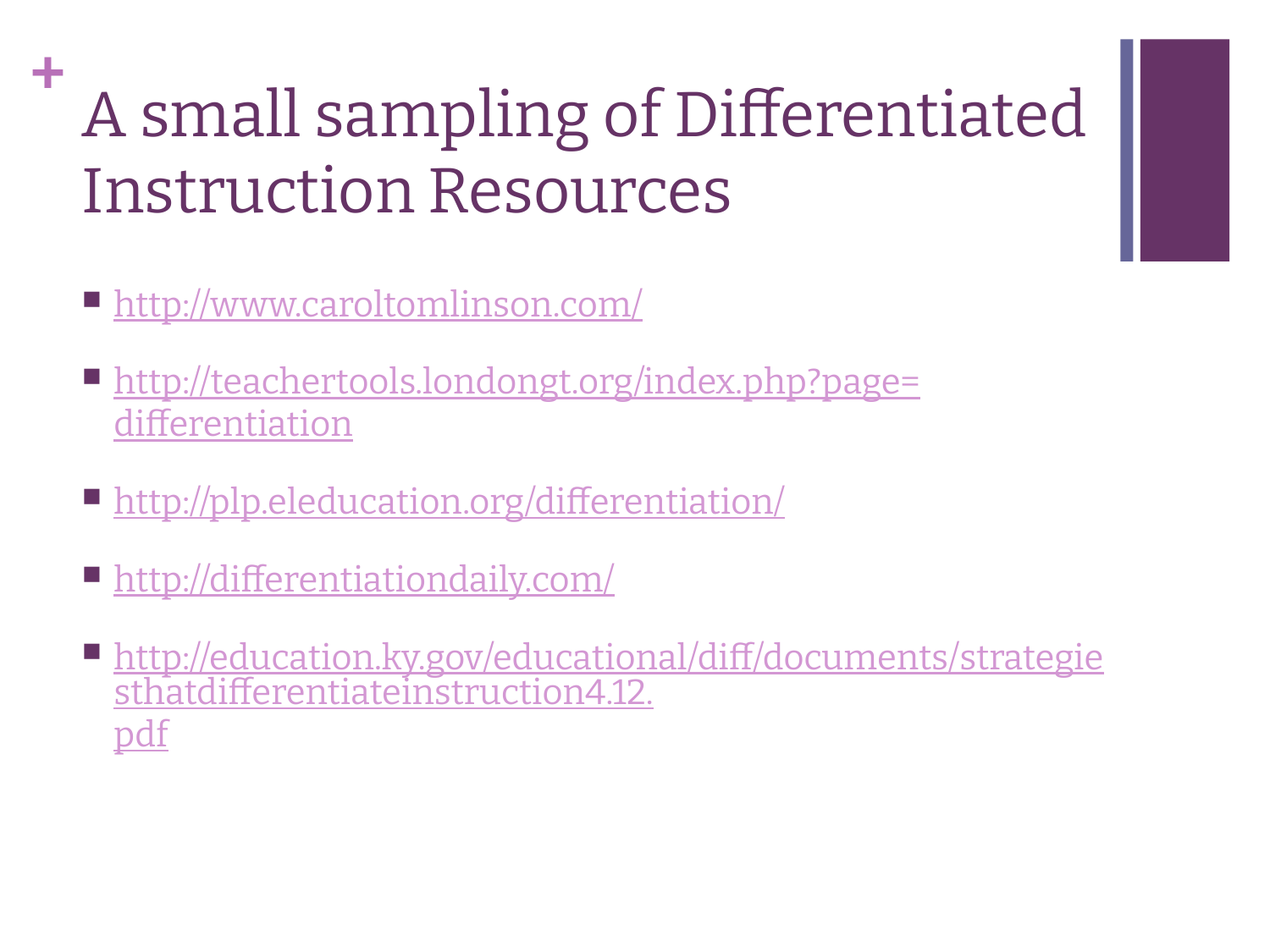

# A small sampling of Differentiated Instruction Resources
http://www.caroltomlinson.com/
http://teachertools.londongt.org/index.php?page=differentiation
http://plp.eleducation.org/differentiation/
http://differentiationdaily.com/
http://education.ky.gov/educational/diff/documents/strategiesthatdifferentiateinstruction4.12.pdf